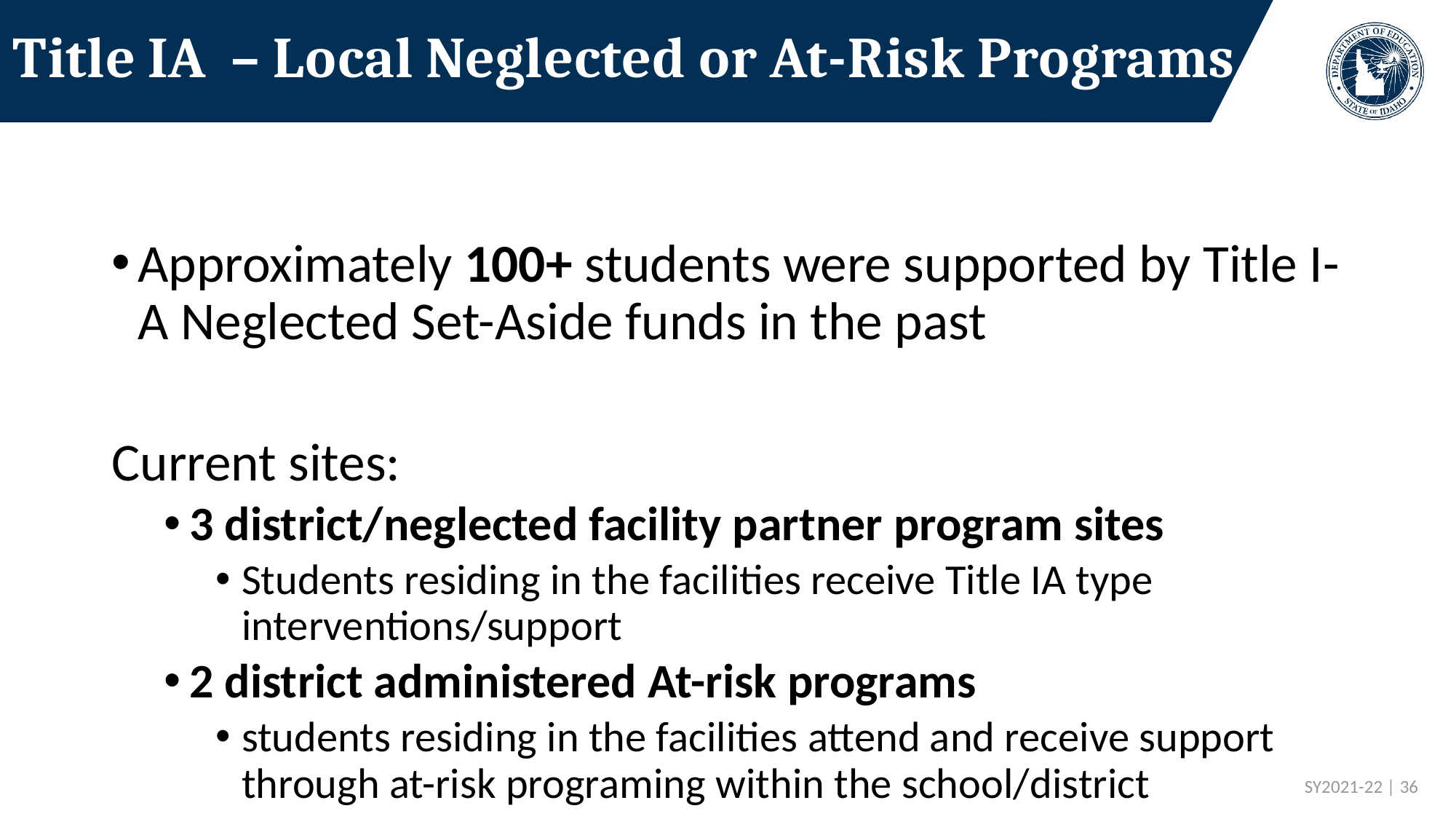

# Title IA  – Local Neglected or At-Risk Programs
Approximately 100+ students were supported by Title I-A Neglected Set-Aside funds in the past

Current sites:
3 district/neglected facility partner program sites
Students residing in the facilities receive Title IA type interventions/support
2 district administered At-risk programs
students residing in the facilities attend and receive support through at-risk programing within the school/district
 SY2021-22 | 36